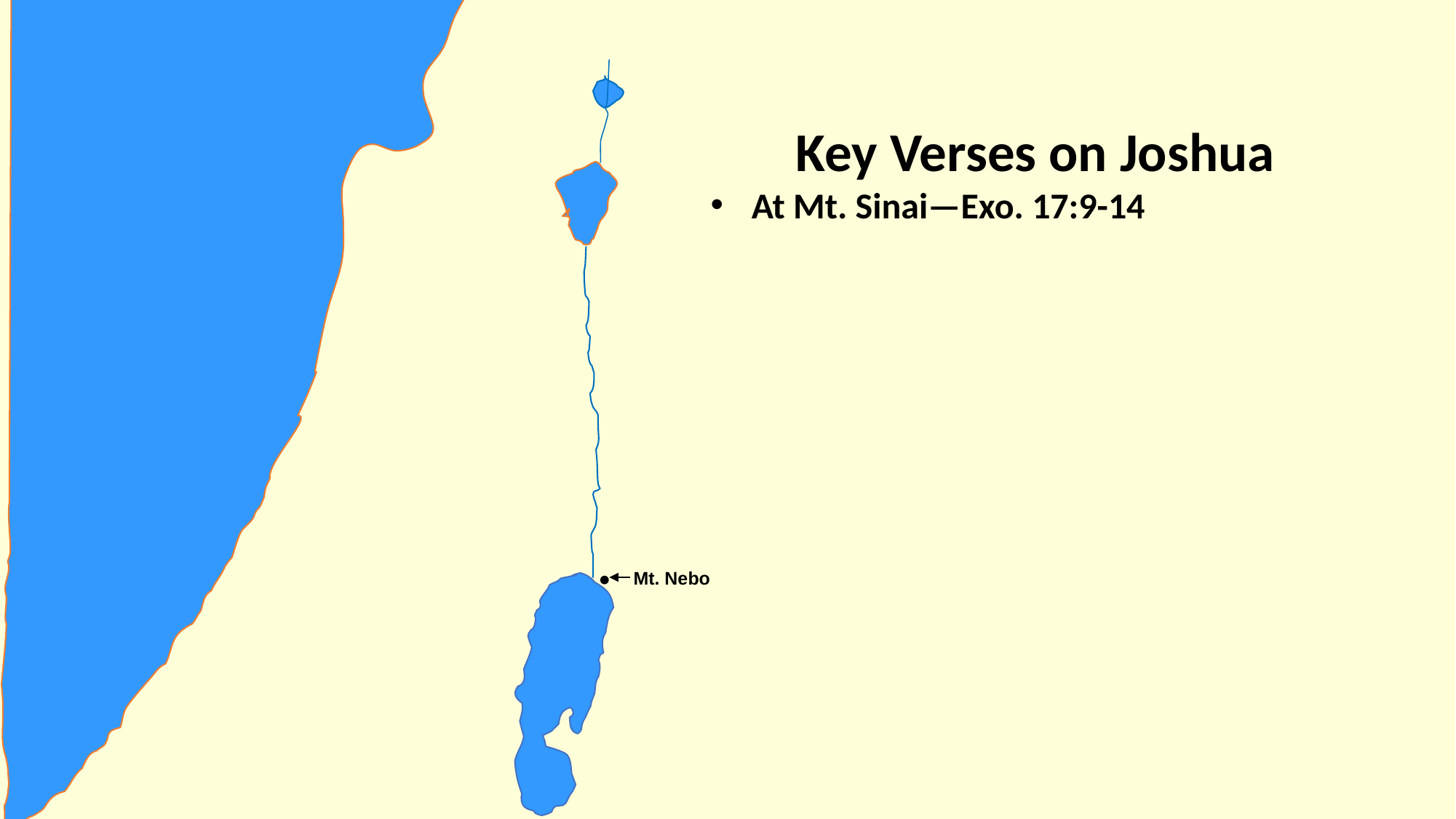

Key Verses on Joshua
At Mt. Sinai—Exo. 17:9-14
•
Mt. Nebo